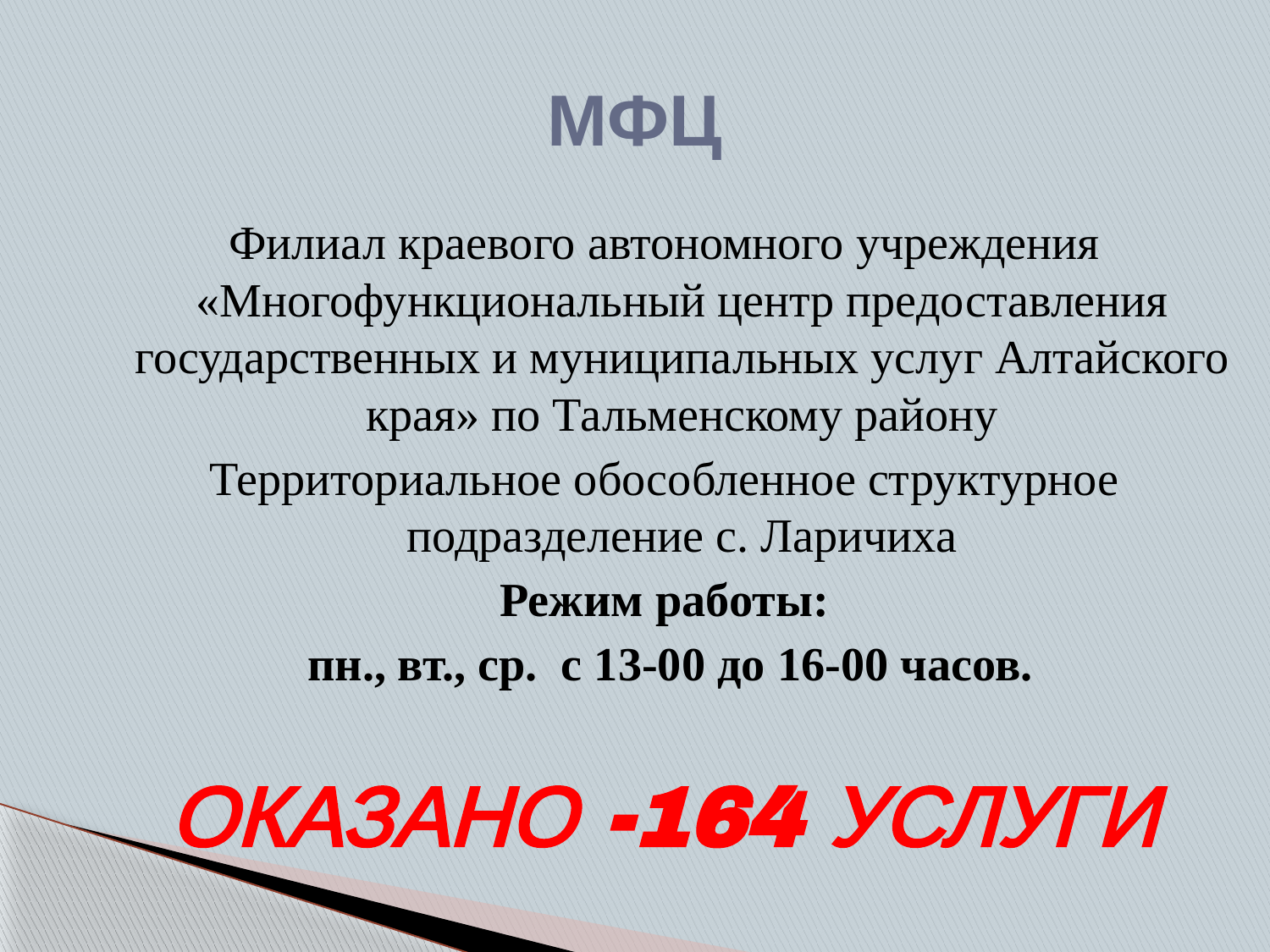

# МФЦ
Филиал краевого автономного учреждения «Многофункциональный центр предоставления государственных и муниципальных услуг Алтайского края» по Тальменскому району
Территориальное обособленное структурное подразделение с. Ларичиха
Режим работы:
 пн., вт., ср.  с 13-00 до 16-00 часов.

ОКАЗАНО -164 УСЛУГИ